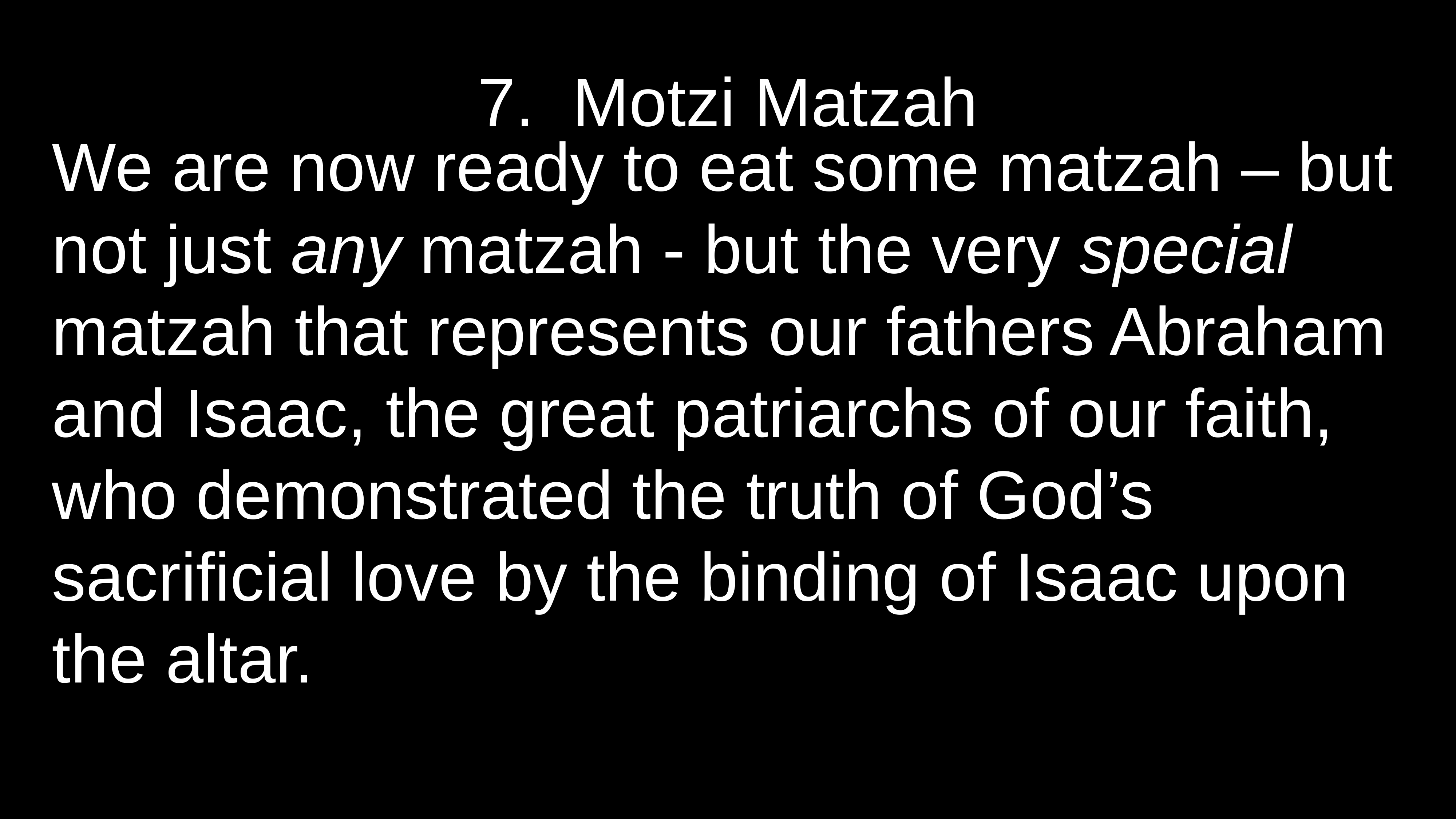

7.  Motzi Matzah
We are now ready to eat some matzah – but not just any matzah - but the very special matzah that represents our fathers Abraham and Isaac, the great patriarchs of our faith, who demonstrated the truth of God’s sacrificial love by the binding of Isaac upon the altar.